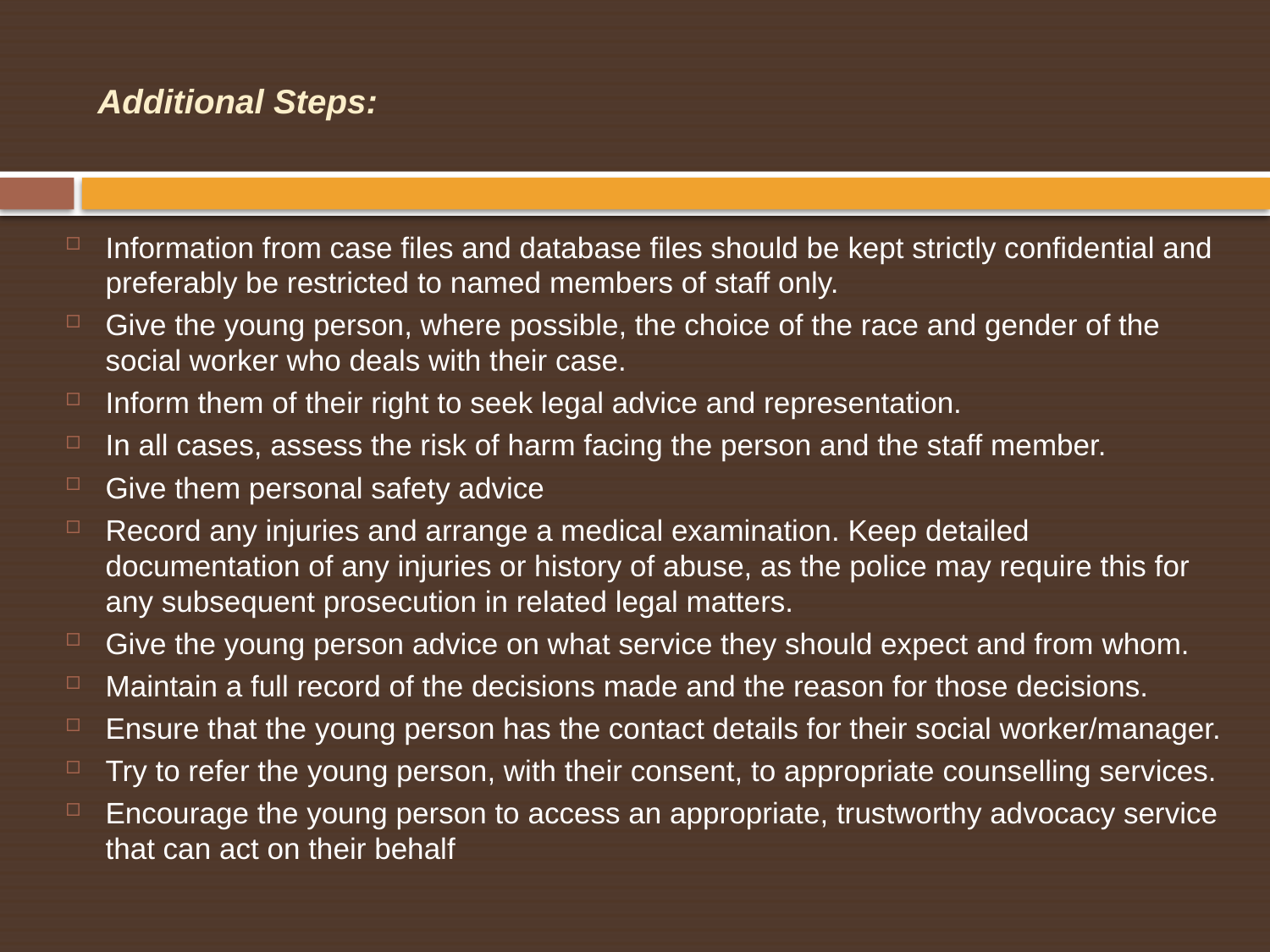

# Additional Steps:
Information from case files and database files should be kept strictly confidential and preferably be restricted to named members of staff only.
Give the young person, where possible, the choice of the race and gender of the social worker who deals with their case.
Inform them of their right to seek legal advice and representation.
In all cases, assess the risk of harm facing the person and the staff member.
Give them personal safety advice
Record any injuries and arrange a medical examination. Keep detailed documentation of any injuries or history of abuse, as the police may require this for any subsequent prosecution in related legal matters.
Give the young person advice on what service they should expect and from whom.
Maintain a full record of the decisions made and the reason for those decisions.
Ensure that the young person has the contact details for their social worker/manager.
Try to refer the young person, with their consent, to appropriate counselling services.
Encourage the young person to access an appropriate, trustworthy advocacy service that can act on their behalf